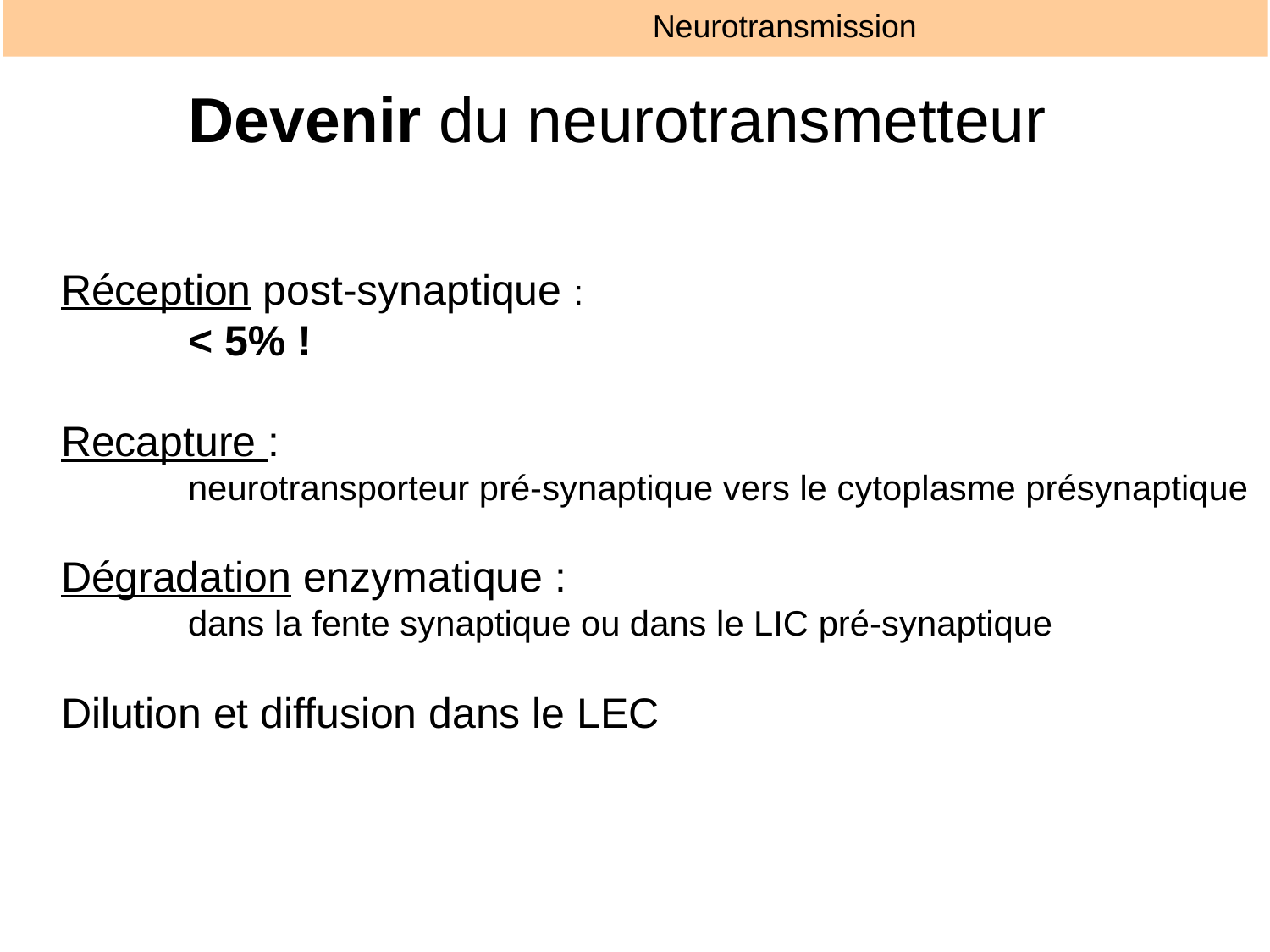

Neurotransmission
# Devenir du neurotransmetteur
Réception post-synaptique :
	< 5% !

Recapture :
	neurotransporteur pré-synaptique vers le cytoplasme présynaptique

Dégradation enzymatique :
	dans la fente synaptique ou dans le LIC pré-synaptique

Dilution et diffusion dans le LEC